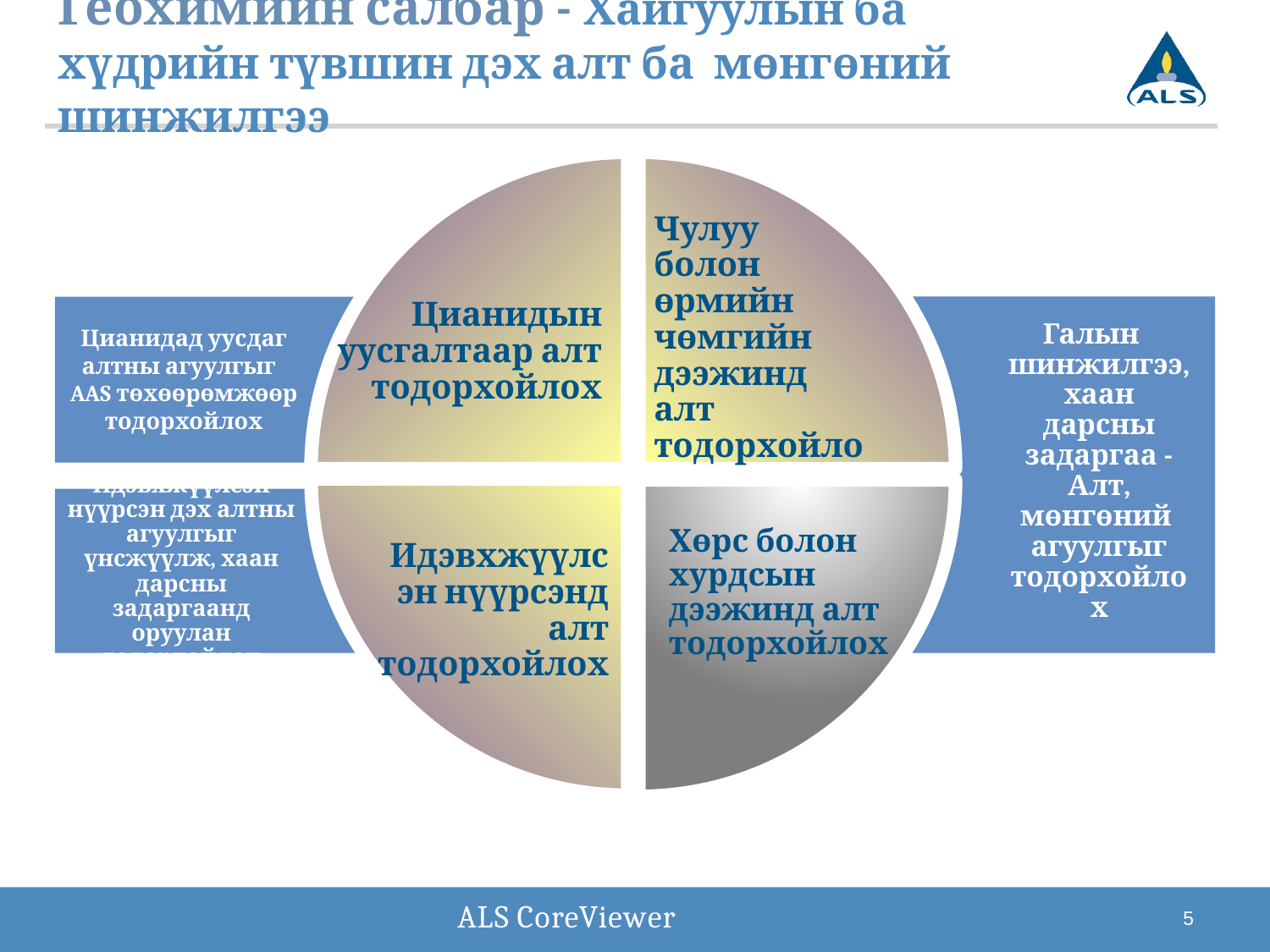

# Геохимийн салбар - Хайгуулын ба хүдрийн түвшин дэх алт ба  мөнгөний шинжилгээ
Цианидын уусгалтаар алт тодорхойлох
Чулуу болон өрмийн чөмгийн дээжинд алт  тодорхойлох
Цианидад уусдаг алтны агуулгыг
AAS төхөөрөмжөөр тодорхойлох
Галын шинжилгээ, хаан дарсны задаргаа - Алт, мөнгөний  агуулгыг тодорхойлох

Идэвхжүүлсэн нүүрсэнд алт тодорхойлох
Хөрс болон хурдсын дээжинд алт тодорхойлох
Идэвхжүүлсэн нүүрсэн дэх алтны агуулгыг үнсжүүлж, хаан дарсны задаргаанд оруулан тодорхойлох
ALS CoreViewer
5